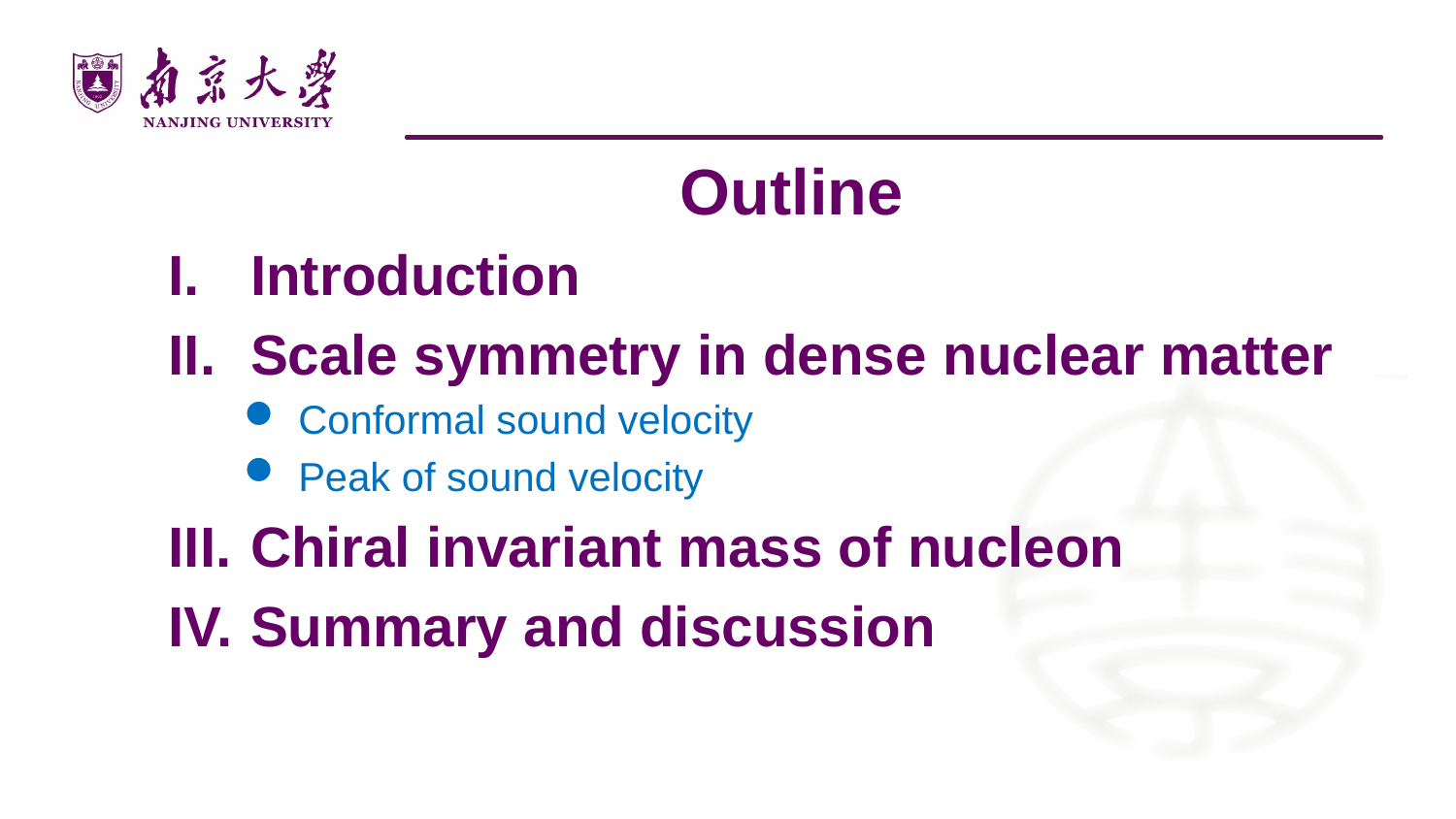

#
Outline
Introduction
Scale symmetry in dense nuclear matter
Conformal sound velocity
Peak of sound velocity
Chiral invariant mass of nucleon
Summary and discussion